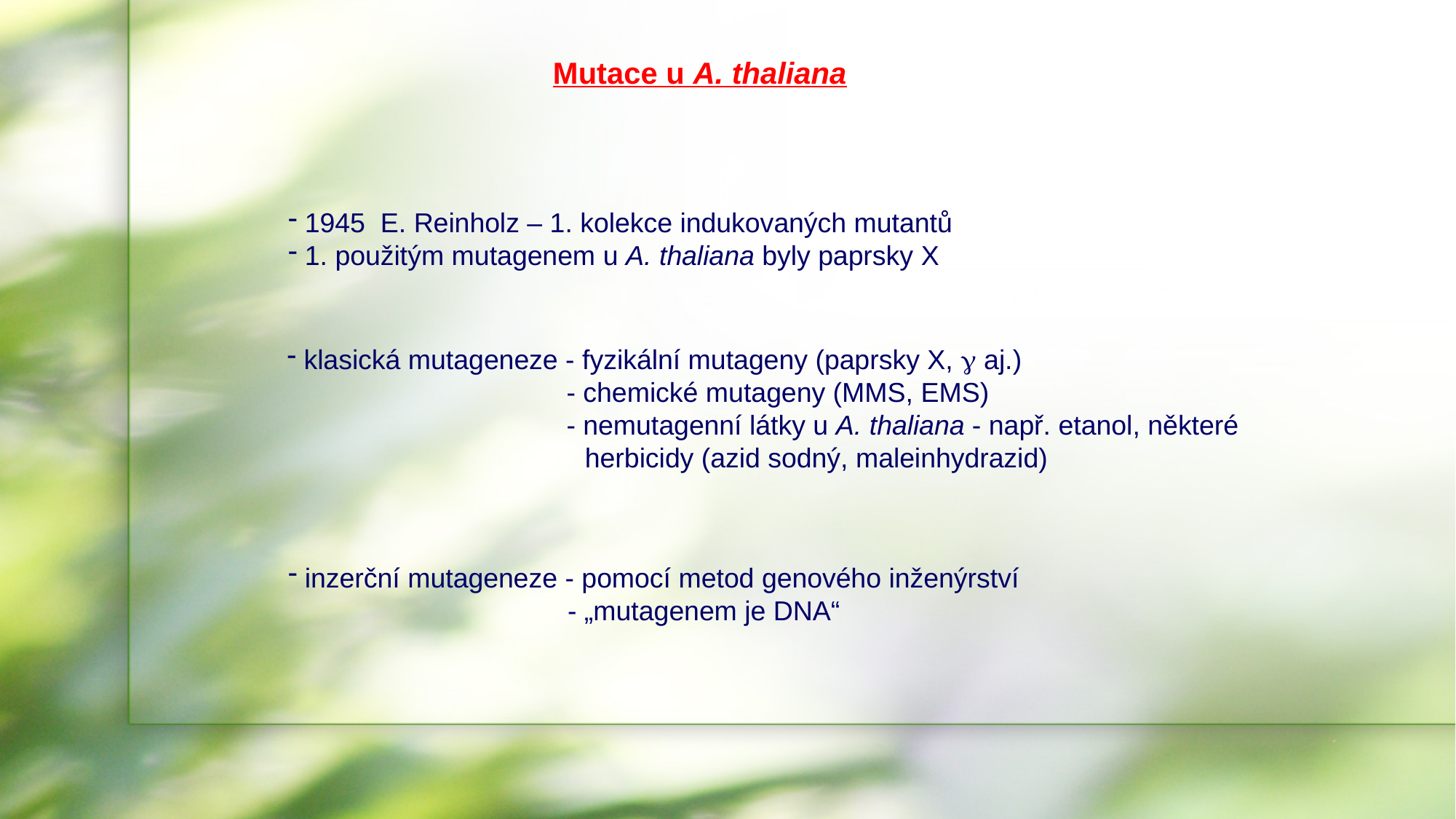

Mutace u A. thaliana
 1945  E. Reinholz – 1. kolekce indukovaných mutantů
 1. použitým mutagenem u A. thaliana byly paprsky X
 klasická mutageneze - fyzikální mutageny (paprsky X, γ aj.)
 		        - chemické mutageny (MMS, EMS)
		        - nemutagenní látky u A. thaliana - např. etanol, některé
                                       herbicidy (azid sodný, maleinhydrazid)
 inzerční mutageneze - pomocí metod genového inženýrství
		        - „mutagenem je DNA“